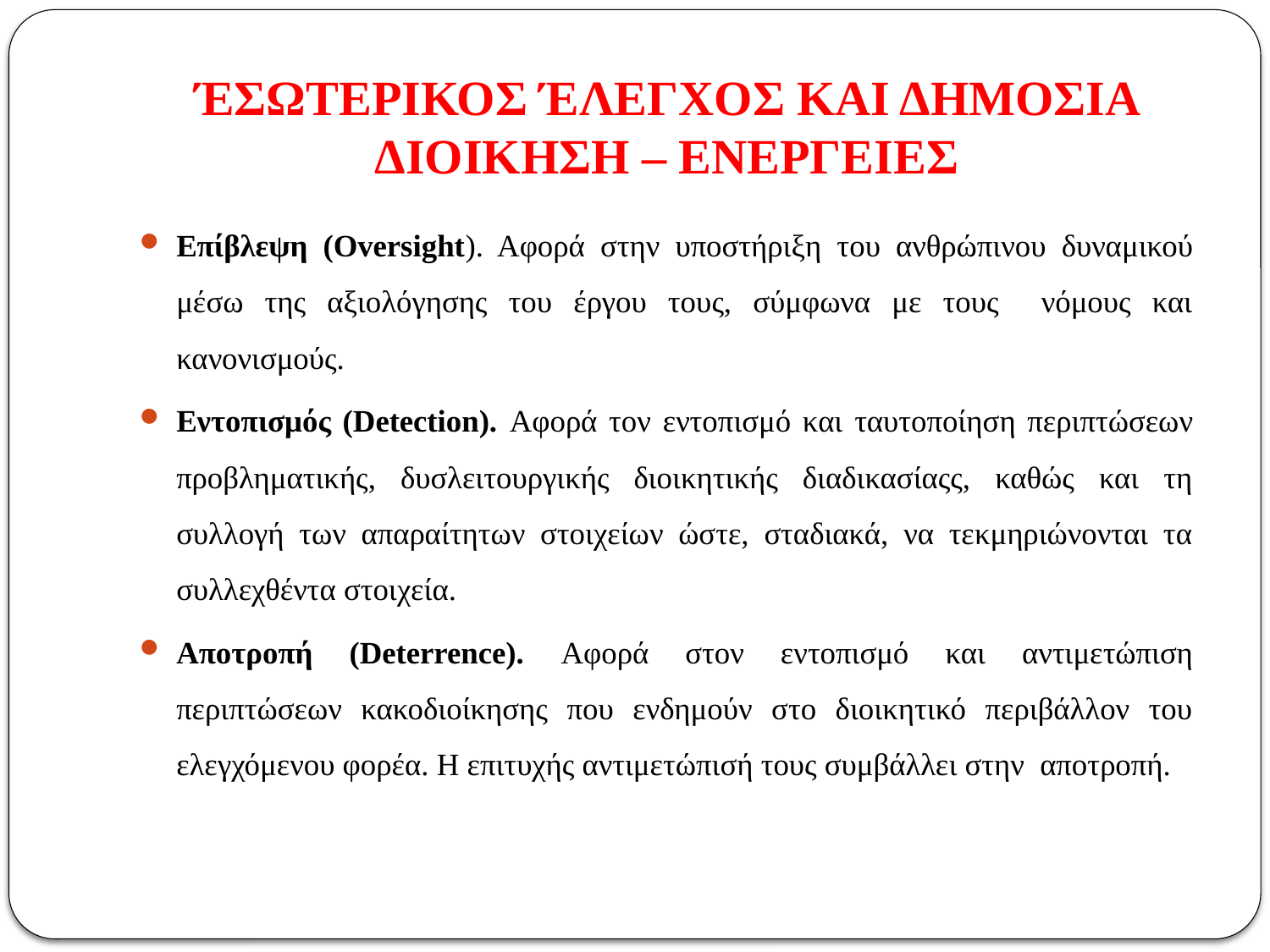

# ΈΣΩΤΕΡΙΚΟΣ ΈΛΕΓΧΟΣ ΚΑΙ ΔΗΜΟΣΙΑ ΔΙΟΙΚΗΣΗ – ΕΝΕΡΓΕΙΕΣ
Επίβλεψη (Oversight). Αφορά στην υποστήριξη του ανθρώπινου δυναμικού μέσω της αξιολόγησης του έργου τους, σύμφωνα με τους  νόμους και κανονισμούς.
Εντοπισμός (Detection). Αφορά τον εντοπισμό και ταυτοποίηση περιπτώσεων προβληματικής, δυσλειτουργικής διοικητικής διαδικασίαςς, καθώς και τη συλλογή των απαραίτητων στοιχείων ώστε, σταδιακά, να τεκμηριώνονται τα συλλεχθέντα στοιχεία.
Αποτροπή (Deterrence). Αφορά στον εντοπισμό και αντιμετώπιση περιπτώσεων κακοδιοίκησης που ενδημούν στο διοικητικό περιβάλλον του ελεγχόμενου φορέα. Η επιτυχής αντιμετώπισή τους συμβάλλει στην  αποτροπή.